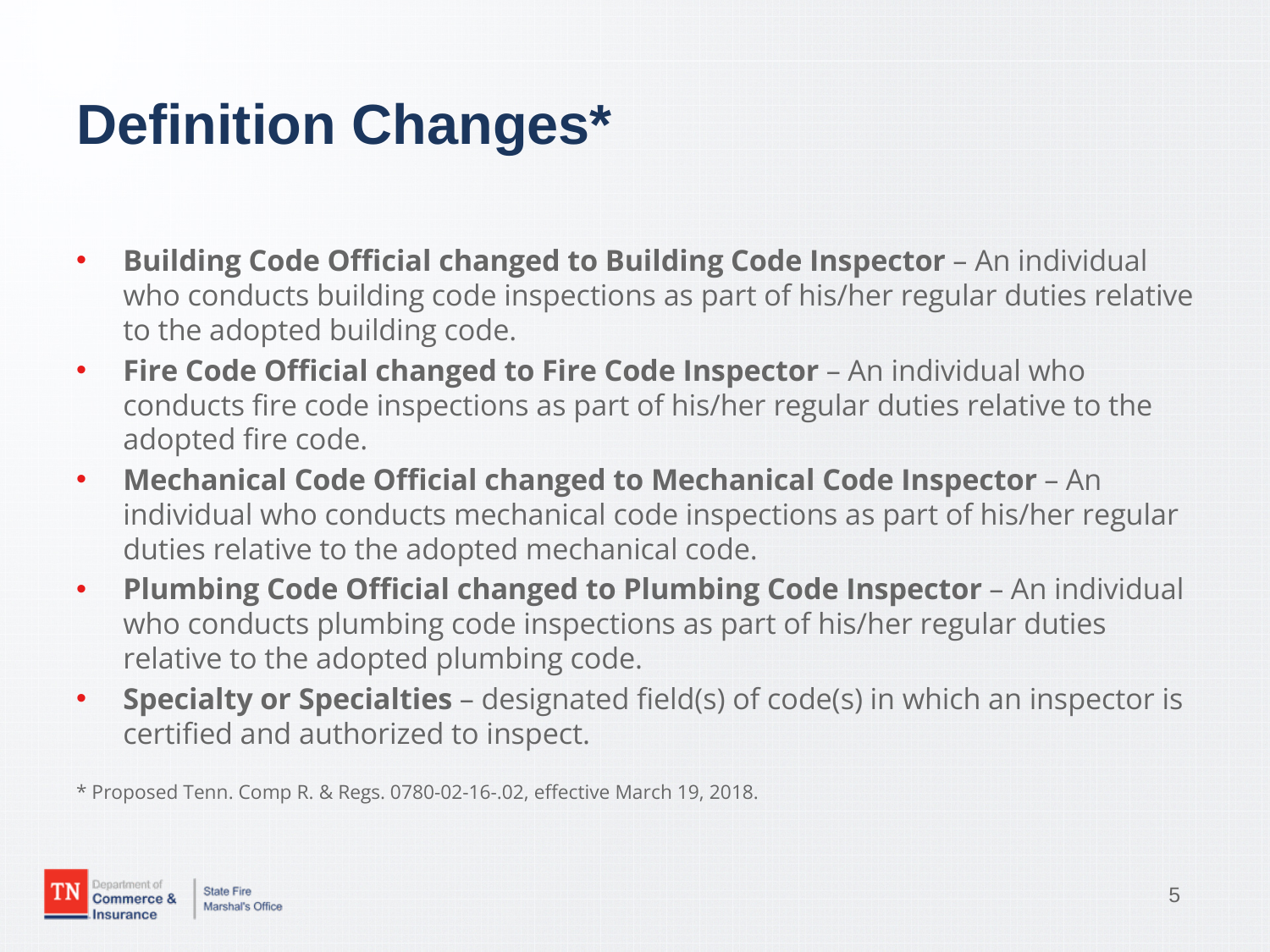

# Definition Changes*

Building Code Official changed to Building Code Inspector – An individual who conducts building code inspections as part of his/her regular duties relative to the adopted building code.
Fire Code Official changed to Fire Code Inspector – An individual who conducts fire code inspections as part of his/her regular duties relative to the adopted fire code.
Mechanical Code Official changed to Mechanical Code Inspector – An individual who conducts mechanical code inspections as part of his/her regular duties relative to the adopted mechanical code.
Plumbing Code Official changed to Plumbing Code Inspector – An individual who conducts plumbing code inspections as part of his/her regular duties relative to the adopted plumbing code.
Specialty or Specialties – designated field(s) of code(s) in which an inspector is certified and authorized to inspect.

* Proposed Tenn. Comp R. & Regs. 0780-02-16-.02, effective March 19, 2018.